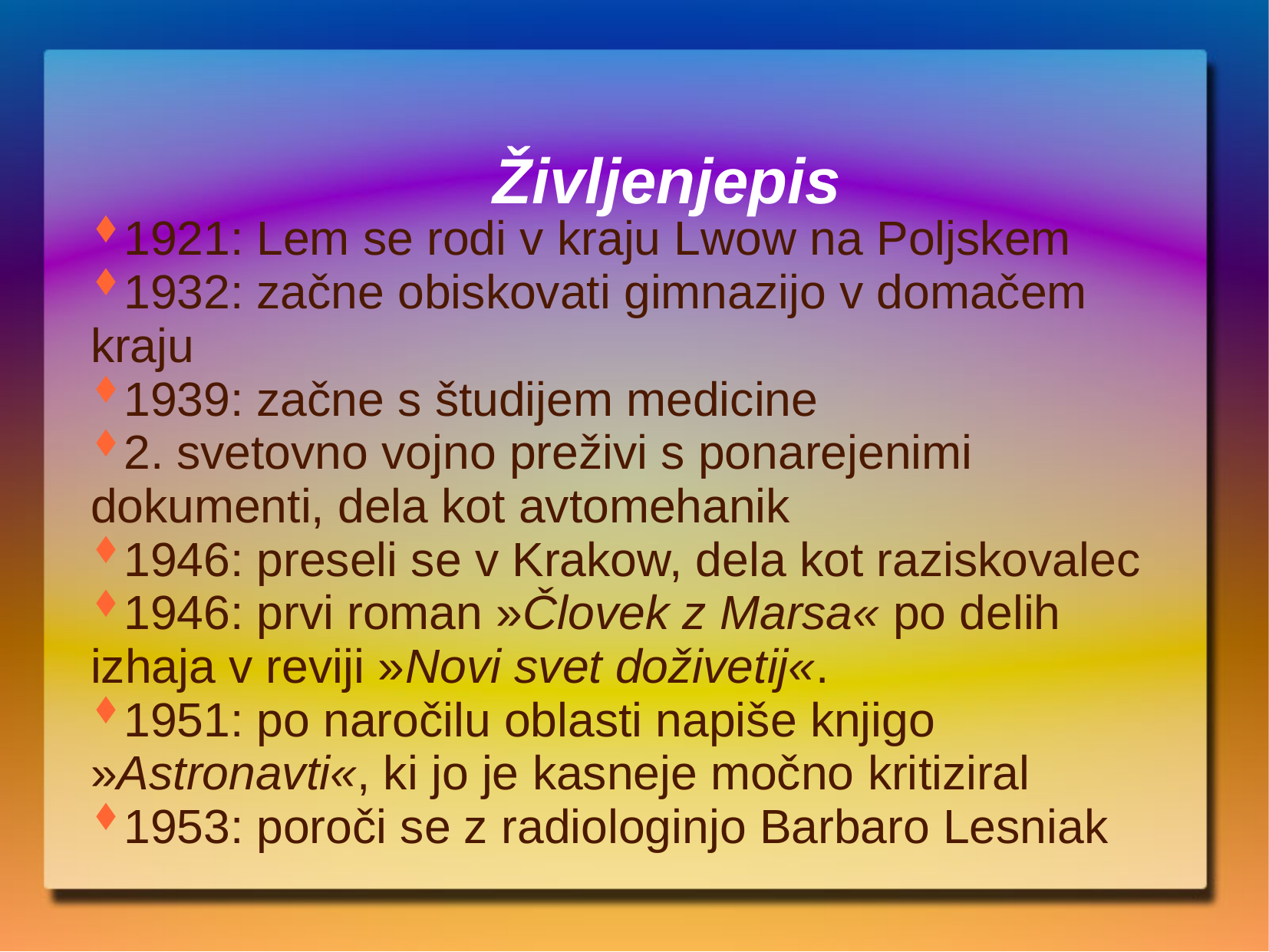

Življenjepis
1921: Lem se rodi v kraju Lwow na Poljskem
1932: začne obiskovati gimnazijo v domačem kraju
1939: začne s študijem medicine
2. svetovno vojno preživi s ponarejenimi dokumenti, dela kot avtomehanik
1946: preseli se v Krakow, dela kot raziskovalec
1946: prvi roman »Človek z Marsa« po delih izhaja v reviji »Novi svet doživetij«.
1951: po naročilu oblasti napiše knjigo »Astronavti«, ki jo je kasneje močno kritiziral
1953: poroči se z radiologinjo Barbaro Lesniak